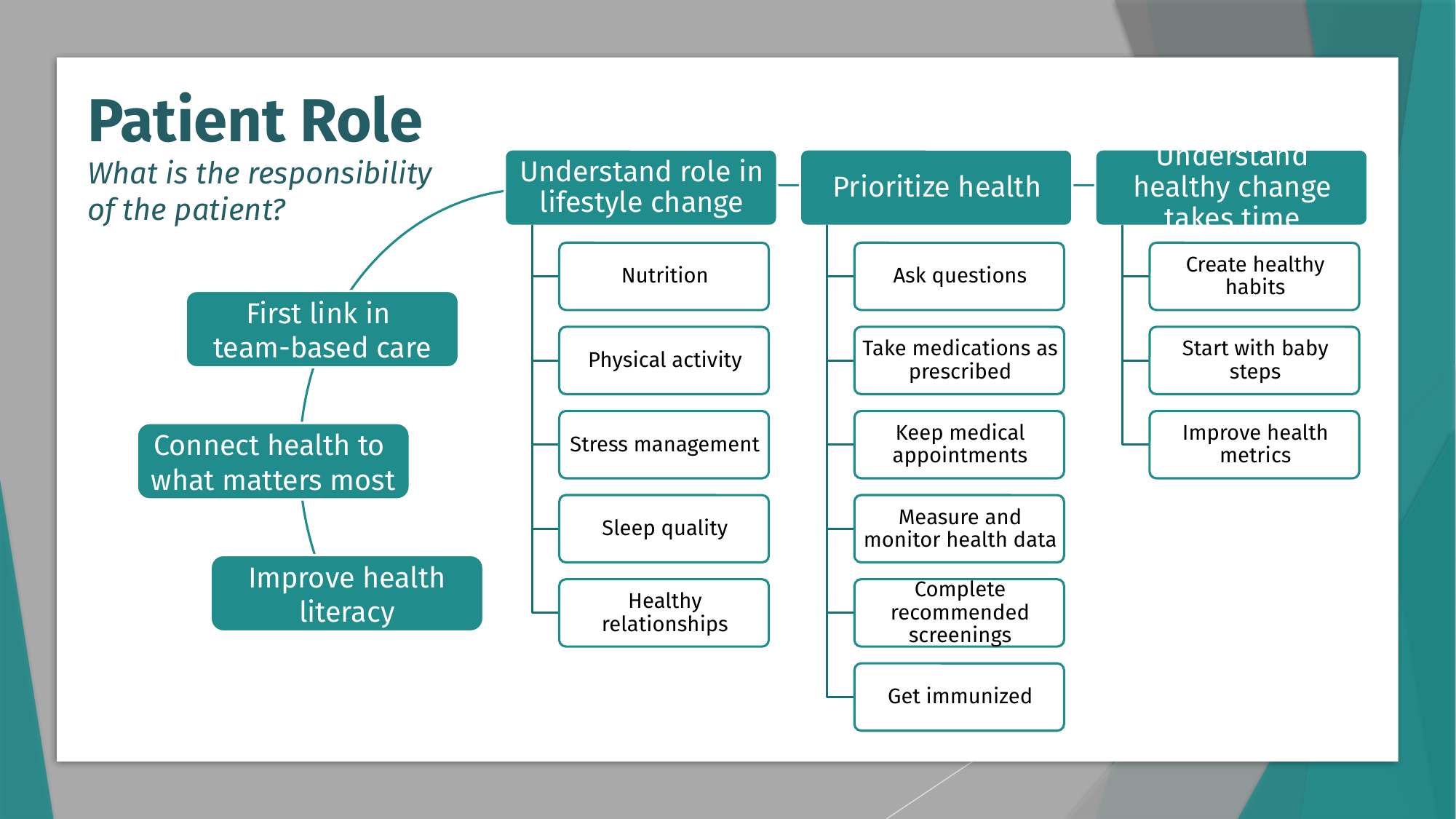

# Patient Role What is the responsibility of the patient?
Understand role in lifestyle change
Nutrition
Physical activity
Stress management
Sleep quality
Healthy relationships
Prioritize health
Ask questions
Take medications as prescribed
Keep medical appointments
Measure and monitor health data
Complete recommended screenings
Get immunized
Understand healthy change takes time
Create healthy habits
Start with baby steps
Improve health metrics

First link in
team-based care
Connect health to
what matters most
Improve health literacy